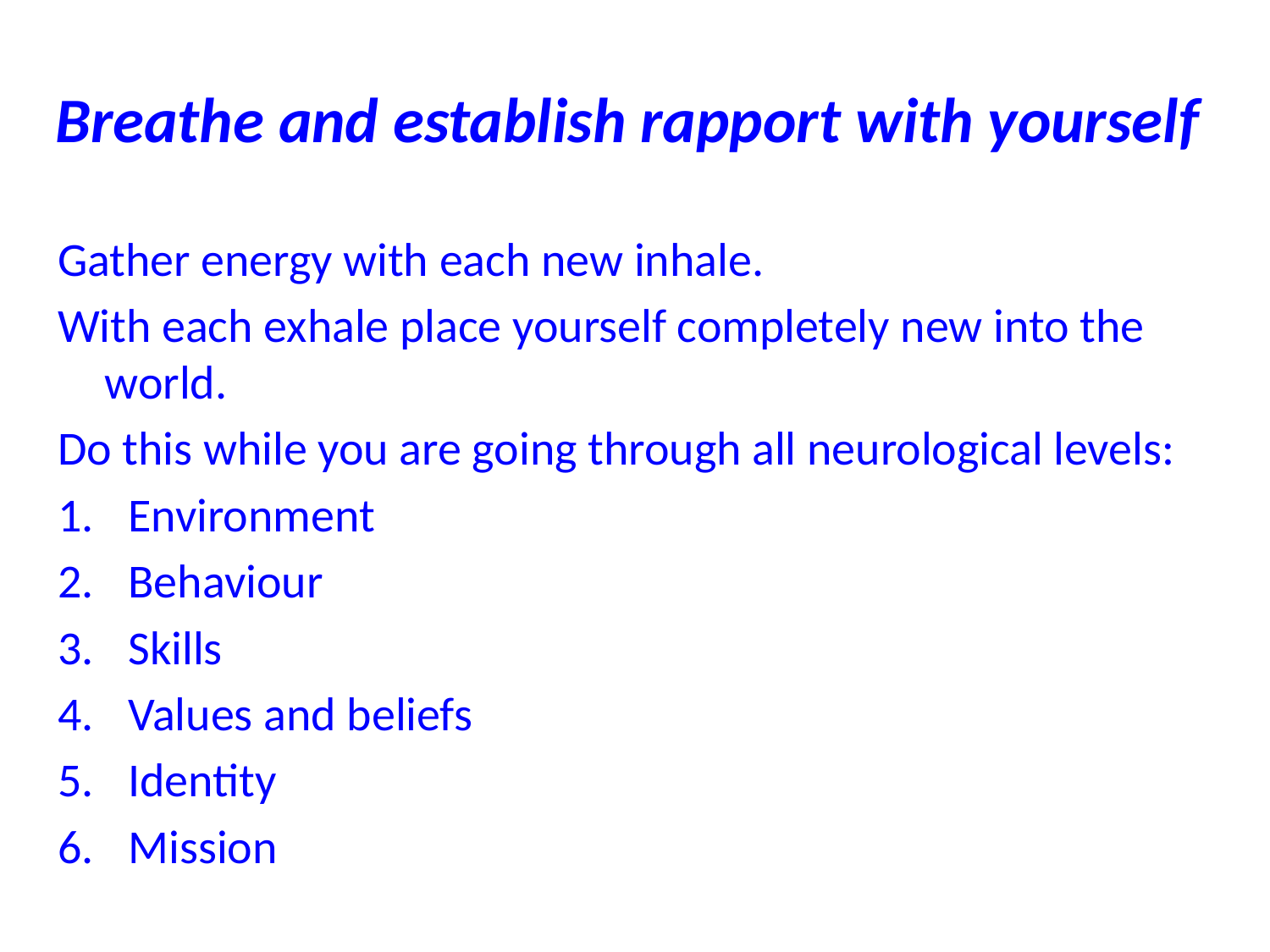

# Breathe and establish rapport with yourself
Gather energy with each new inhale.
With each exhale place yourself completely new into the world.
Do this while you are going through all neurological levels:
Environment
Behaviour
Skills
Values and beliefs
Identity
Mission